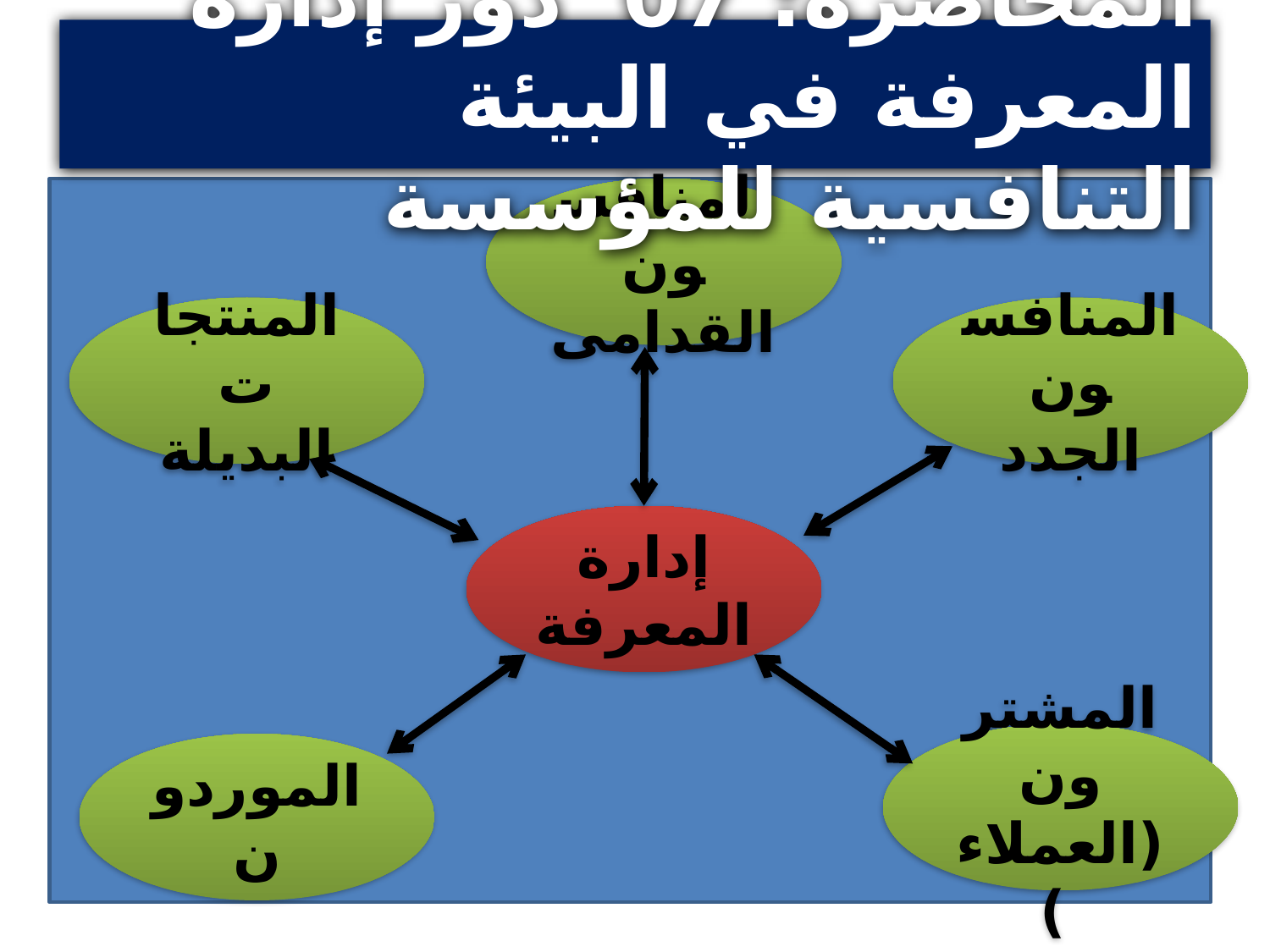

المحاضرة: 07  دور إدارة المعرفة في البيئة التنافسية للمؤسسة

المنافسون القدامى
المنتجات البديلة
المنافسون الجدد
إدارة المعرفة
المشترون (العملاء)
الموردون